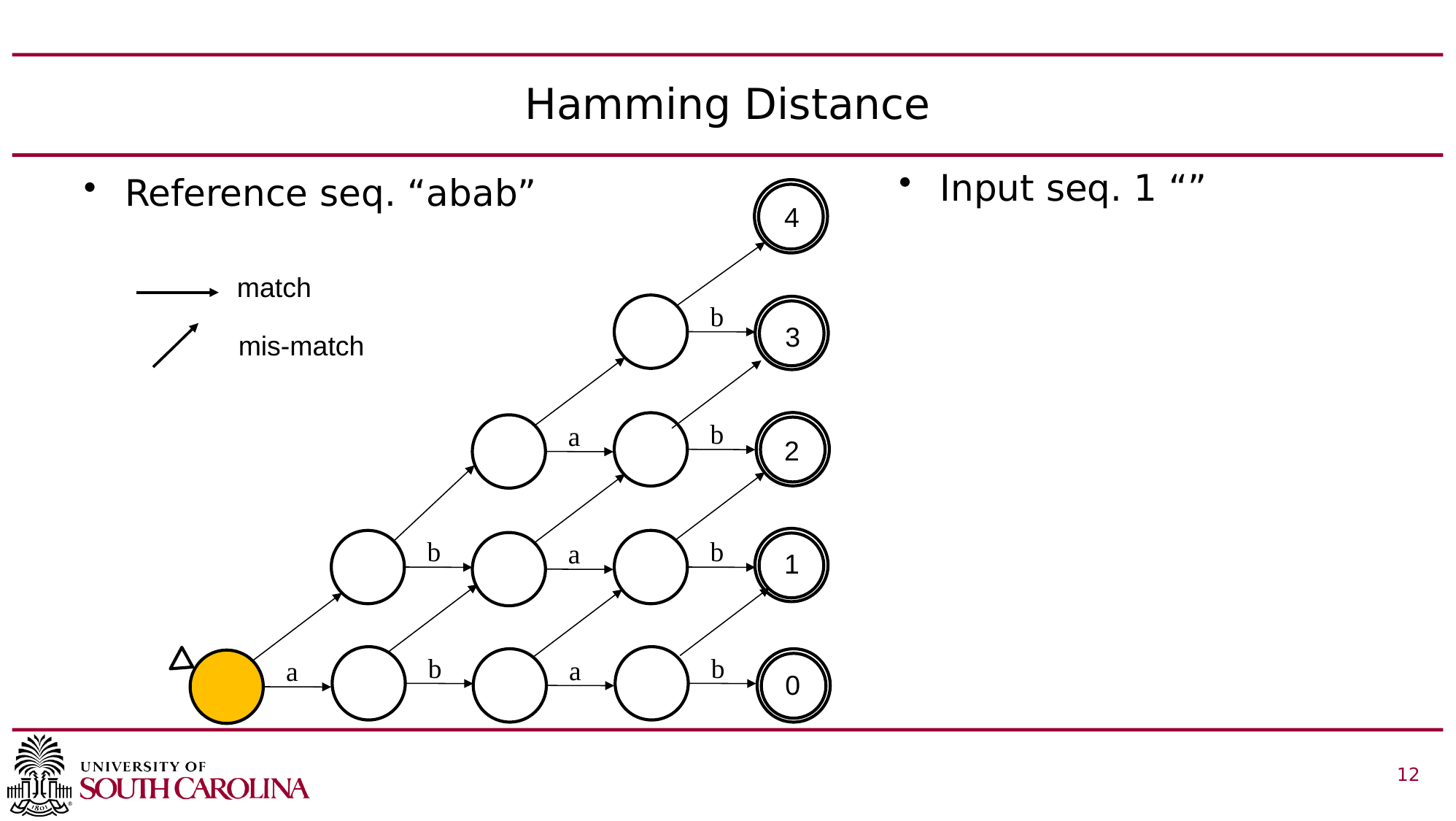

# Hamming Distance
Input seq. 1 “”
Reference seq. “abab”

4
match
b

3
mis-match
b

a

2

b
b

a

1
b
b

a
a

0
 			 12